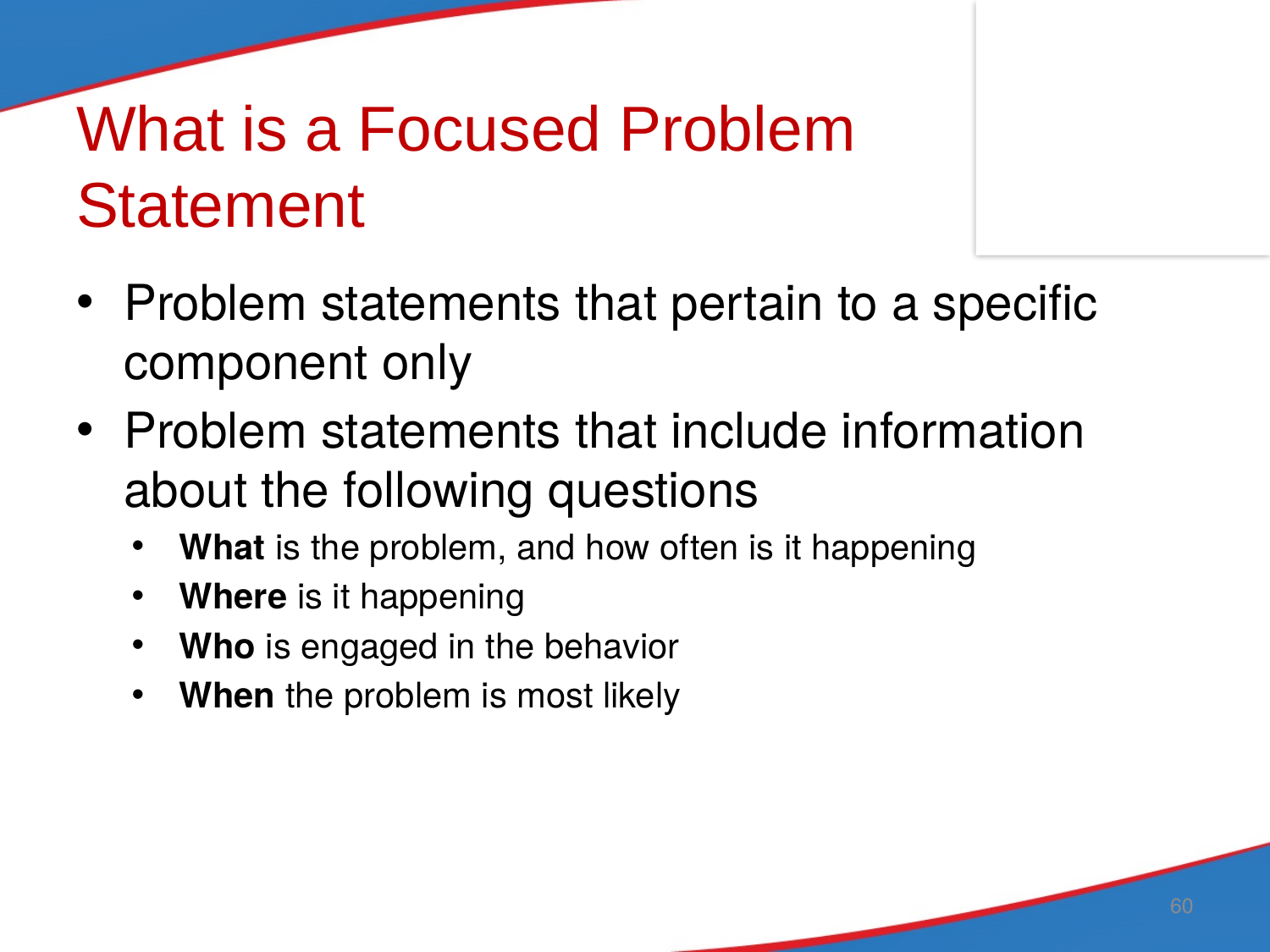

# What is a Focused Problem Statement
Problem statements that pertain to a specific component only
Problem statements that include information about the following questions
What is the problem, and how often is it happening
Where is it happening
Who is engaged in the behavior
When the problem is most likely

60